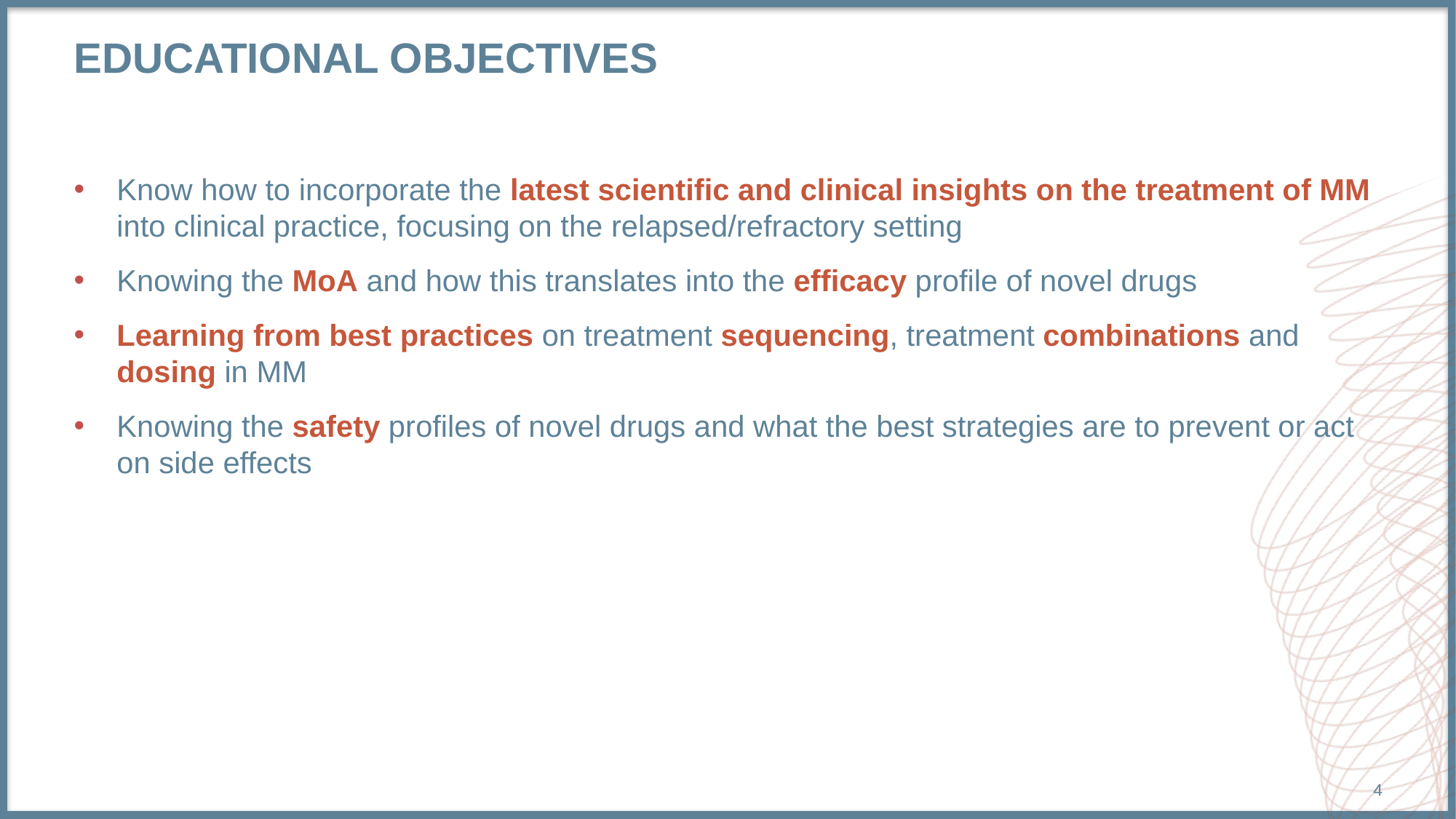

# Educational objectives
Know how to incorporate the latest scientific and clinical insights on the treatment of MM into clinical practice, focusing on the relapsed/refractory setting
Knowing the MoA and how this translates into the efficacy profile of novel drugs
Learning from best practices on treatment sequencing, treatment combinations and dosing in MM
Knowing the safety profiles of novel drugs and what the best strategies are to prevent or act on side effects

4